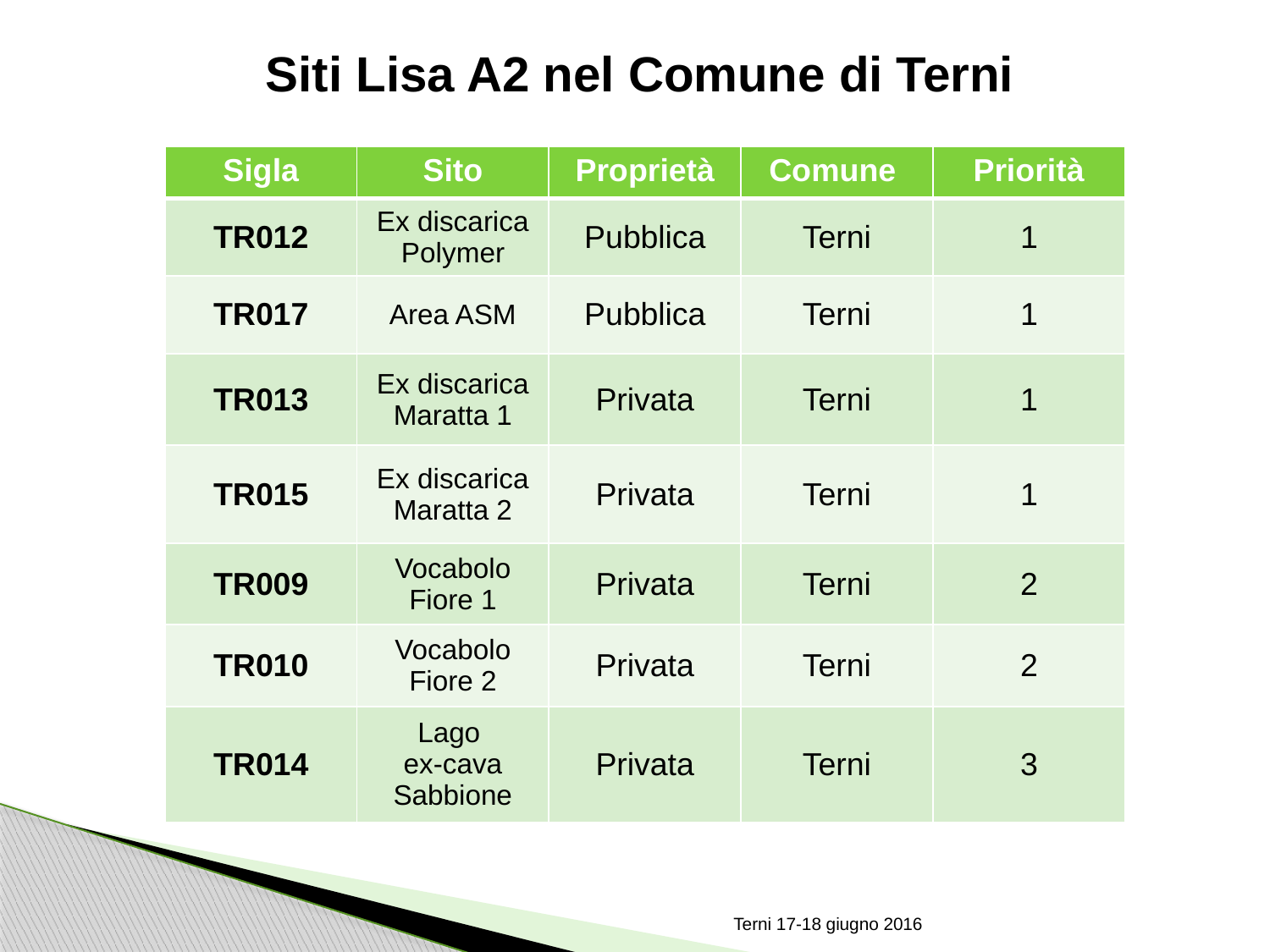

Siti Lisa A2 nel Comune di Terni
| Sigla | Sito | Proprietà | Comune | Priorità |
| --- | --- | --- | --- | --- |
| TR012 | Ex discarica Polymer | Pubblica | Terni | 1 |
| TR017 | Area ASM | Pubblica | Terni | 1 |
| TR013 | Ex discarica Maratta 1 | Privata | Terni | 1 |
| TR015 | Ex discarica Maratta 2 | Privata | Terni | 1 |
| TR009 | Vocabolo Fiore 1 | Privata | Terni | 2 |
| TR010 | Vocabolo Fiore 2 | Privata | Terni | 2 |
| TR014 | Lago ex-cava Sabbione | Privata | Terni | 3 |
Terni 17-18 giugno 2016